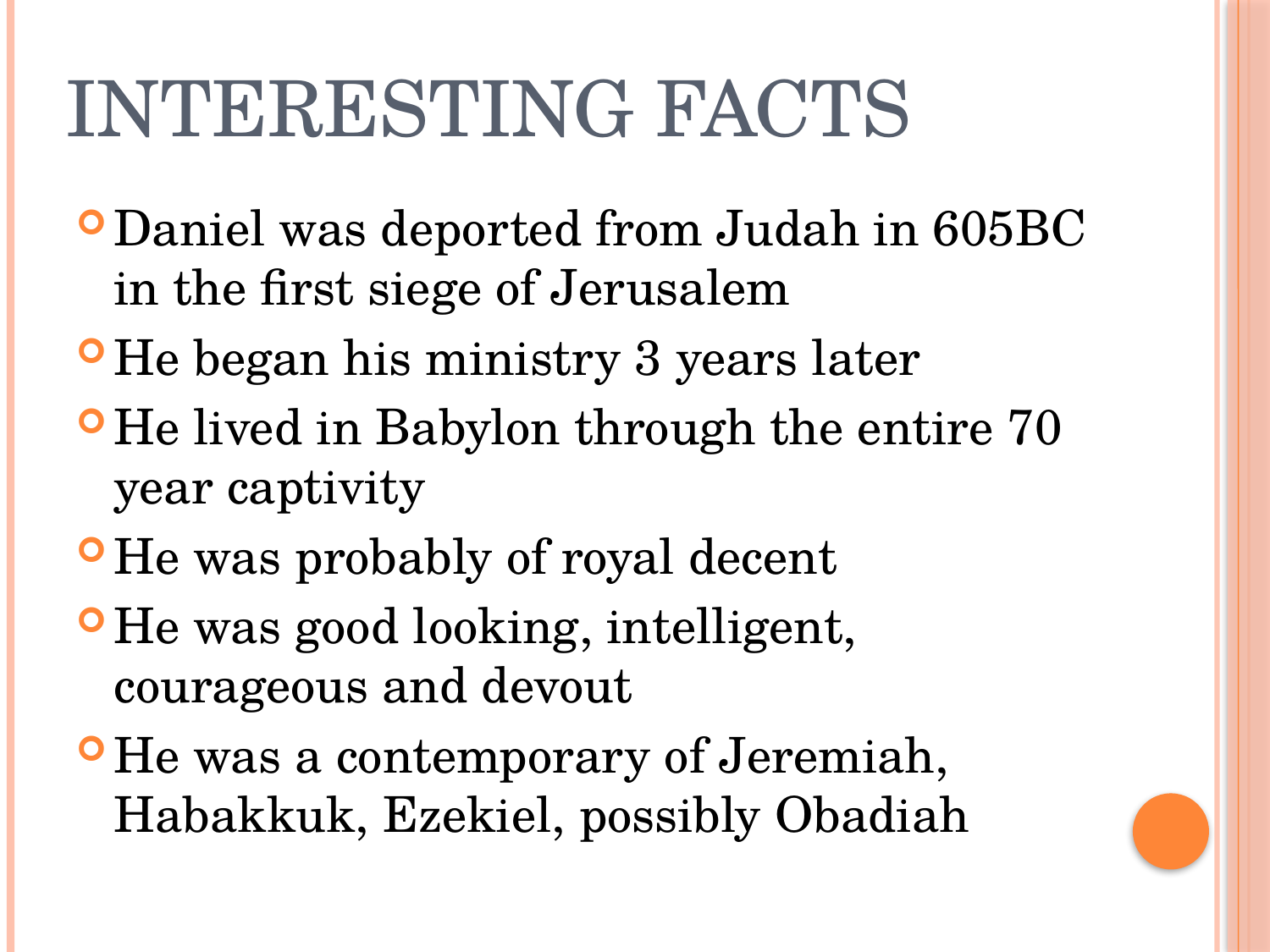

# Interesting Facts
Daniel was deported from Judah in 605BC in the first siege of Jerusalem
He began his ministry 3 years later
He lived in Babylon through the entire 70 year captivity
He was probably of royal decent
He was good looking, intelligent, courageous and devout
He was a contemporary of Jeremiah, Habakkuk, Ezekiel, possibly Obadiah